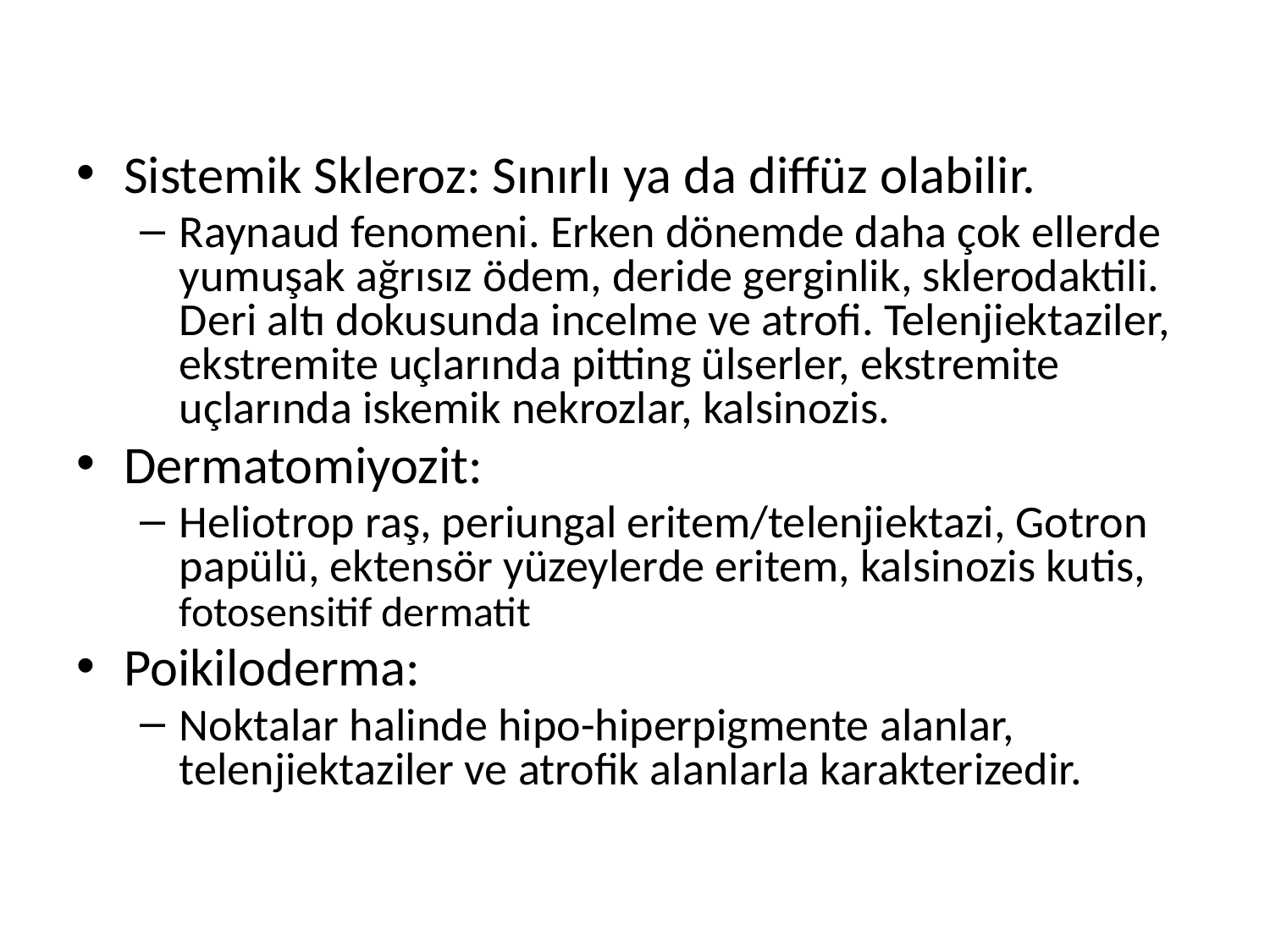

Sistemik Skleroz: Sınırlı ya da diffüz olabilir.
Raynaud fenomeni. Erken dönemde daha çok ellerde yumuşak ağrısız ödem, deride gerginlik, sklerodaktili. Deri altı dokusunda incelme ve atrofi. Telenjiektaziler, ekstremite uçlarında pitting ülserler, ekstremite uçlarında iskemik nekrozlar, kalsinozis.
Dermatomiyozit:
Heliotrop raş, periungal eritem/telenjiektazi, Gotron papülü, ektensör yüzeylerde eritem, kalsinozis kutis, fotosensitif dermatit
Poikiloderma:
Noktalar halinde hipo-hiperpigmente alanlar, telenjiektaziler ve atrofik alanlarla karakterizedir.